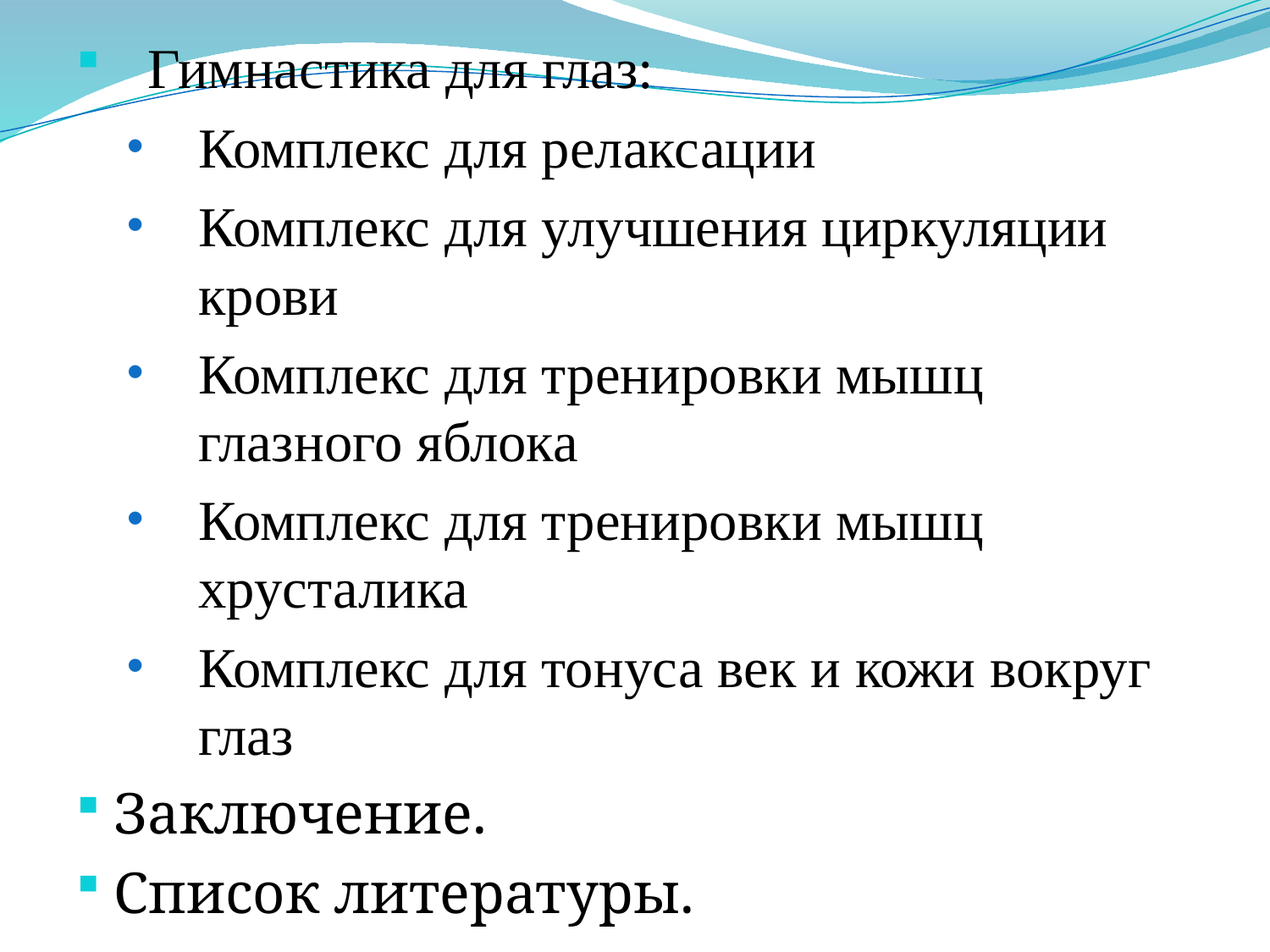

Гимнастика для глаз:
Комплекс для релаксации
Комплекс для улучшения циркуляции крови
Комплекс для тренировки мышц глазного яблока
Комплекс для тренировки мышц хрусталика
Комплекс для тонуса век и кожи вокруг глаз
Заключение.
Список литературы.